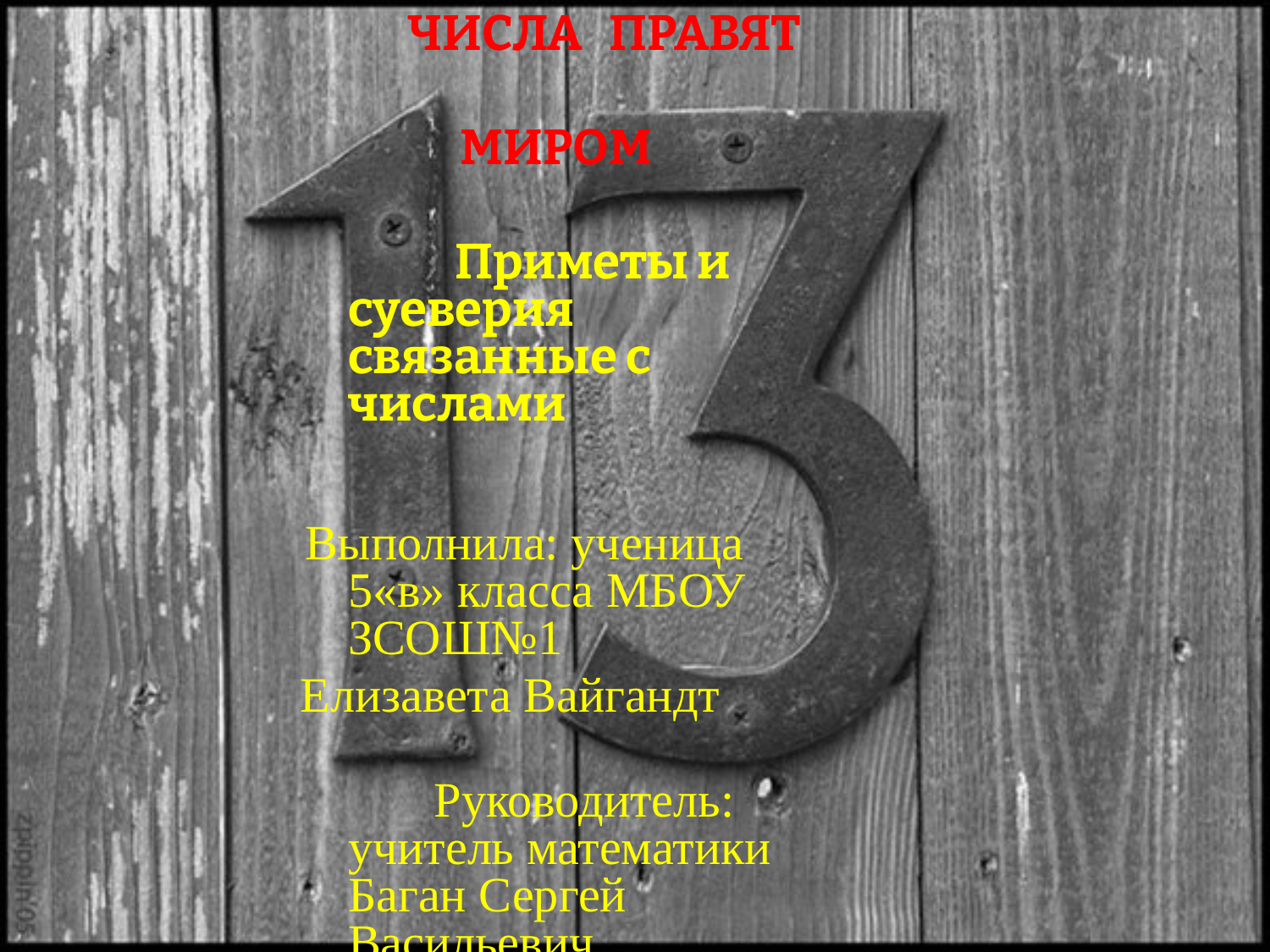

ЧИСЛА   ПРАВЯТ

                  МИРОМ

          Приметы и суеверия связанные с числами

 Выполнила: ученица 5«в» класса МБОУ ЗСОШ№1
Елизавета Вайгандт
                                                    Руководитель: учитель математики  Баган Сергей Васильевич

#